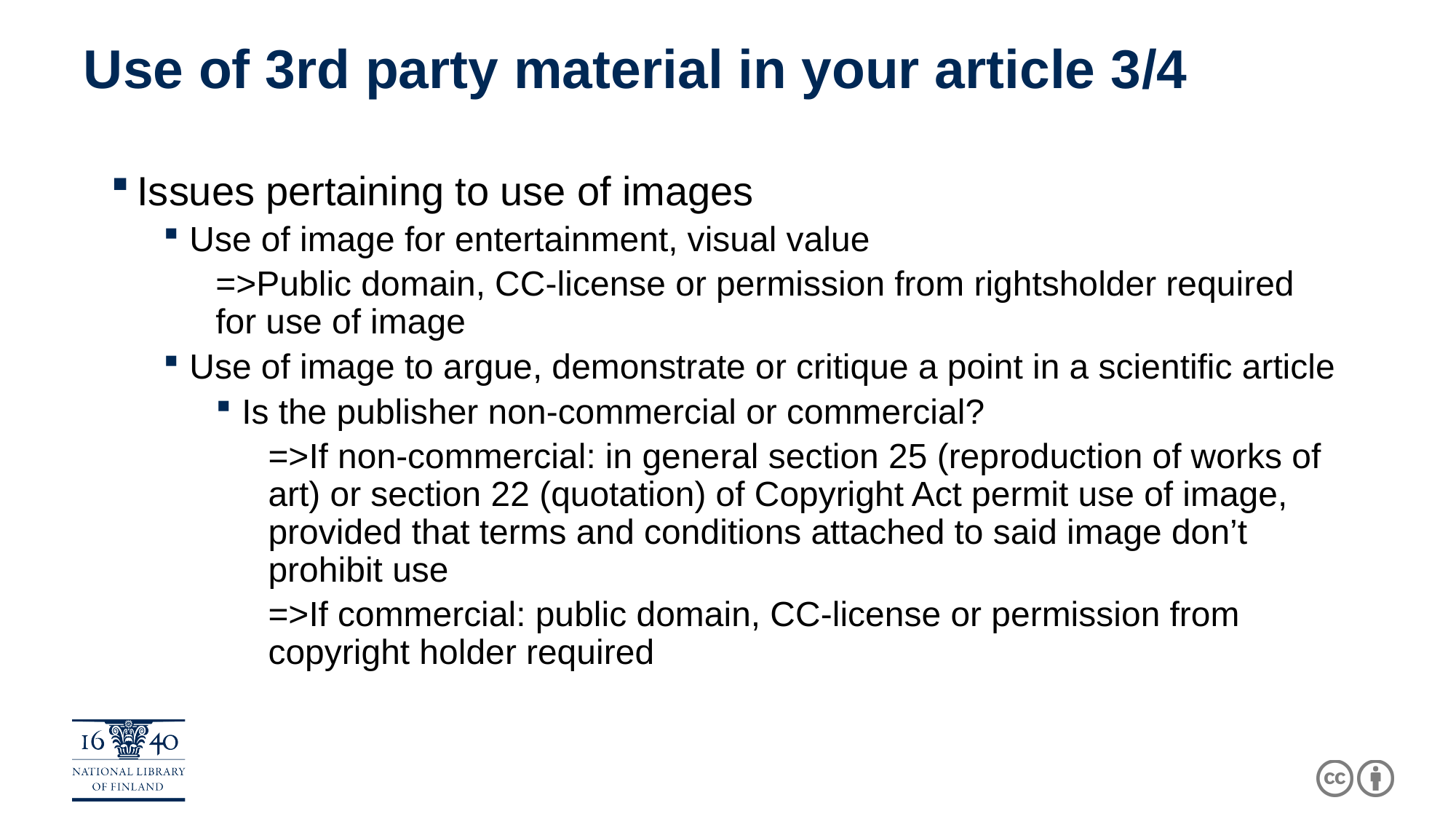

# Use of 3rd party material in your article 3/4
Issues pertaining to use of images
Use of image for entertainment, visual value
=>Public domain, CC-license or permission from rightsholder required for use of image
Use of image to argue, demonstrate or critique a point in a scientific article
Is the publisher non-commercial or commercial?
=>If non-commercial: in general section 25 (reproduction of works of art) or section 22 (quotation) of Copyright Act permit use of image, provided that terms and conditions attached to said image don’t prohibit use
=>If commercial: public domain, CC-license or permission from copyright holder required